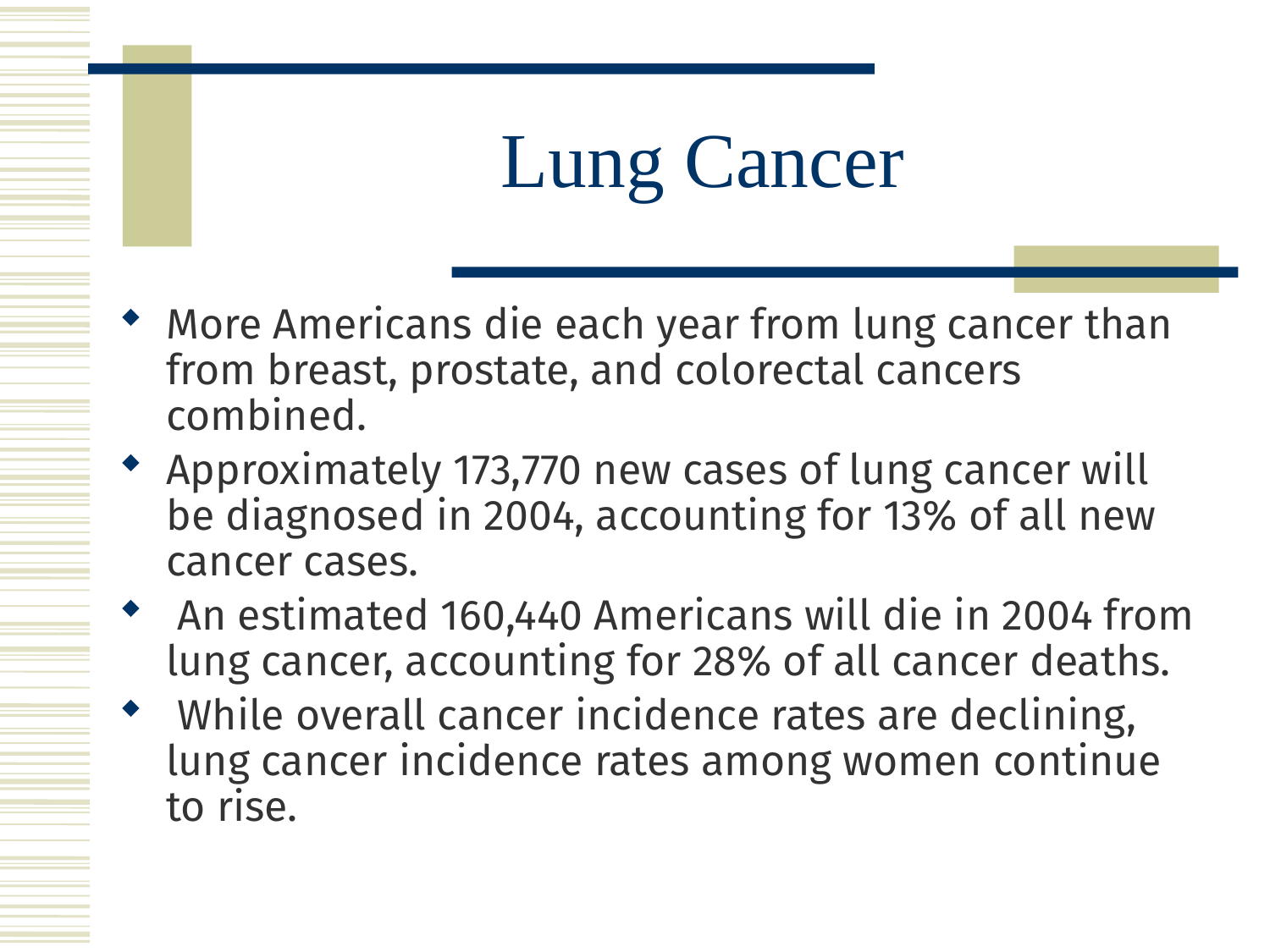

# Lung Cancer
More Americans die each year from lung cancer than from breast, prostate, and colorectal cancers combined.
Approximately 173,770 new cases of lung cancer will be diagnosed in 2004, accounting for 13% of all new cancer cases.
 An estimated 160,440 Americans will die in 2004 from lung cancer, accounting for 28% of all cancer deaths.
 While overall cancer incidence rates are declining, lung cancer incidence rates among women continue to rise.